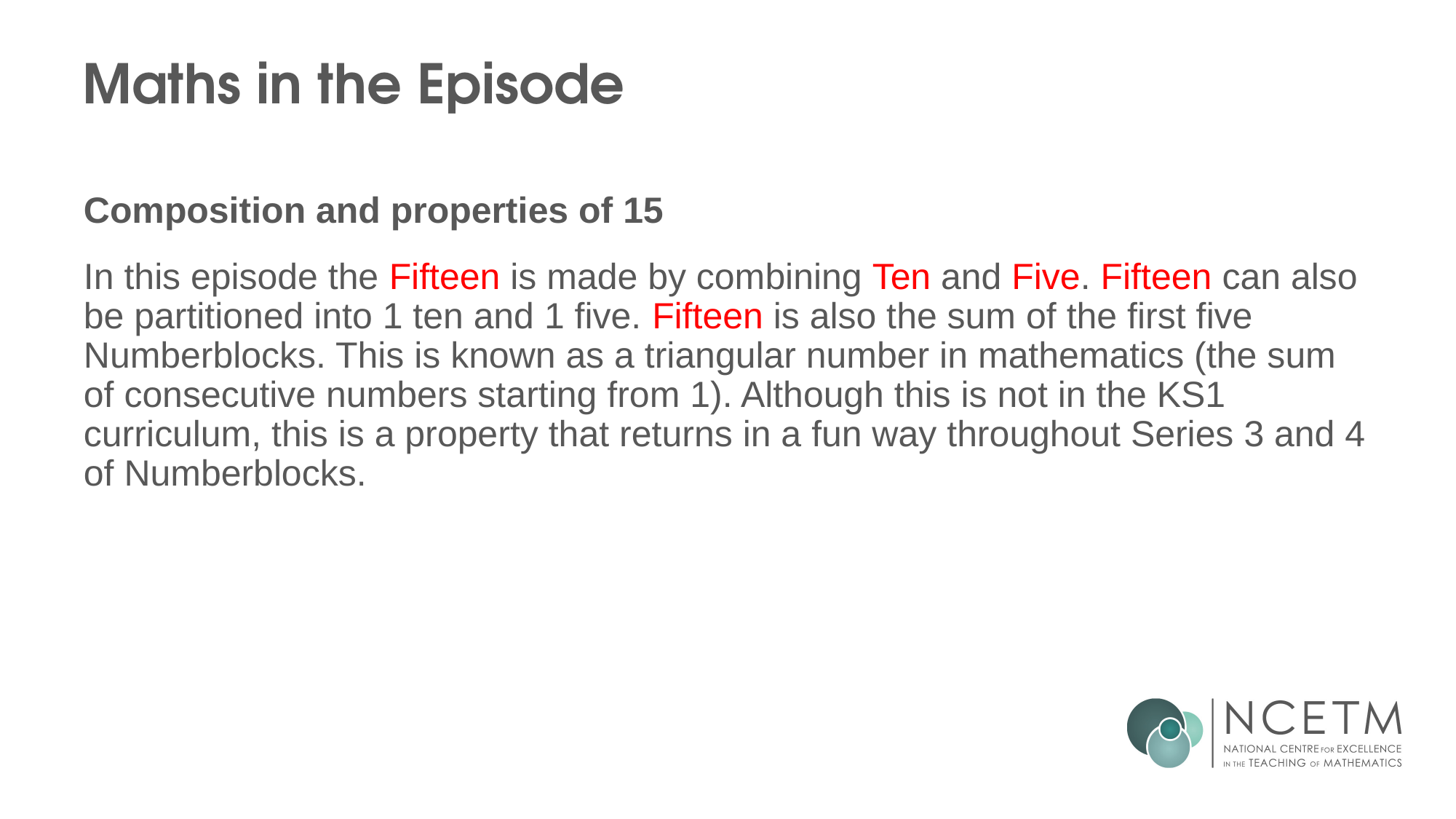

# Maths in the Episode
Composition and properties of 15
In this episode the Fifteen is made by combining Ten and Five. Fifteen can also be partitioned into 1 ten and 1 five. Fifteen is also the sum of the first five Numberblocks. This is known as a triangular number in mathematics (the sum of consecutive numbers starting from 1). Although this is not in the KS1 curriculum, this is a property that returns in a fun way throughout Series 3 and 4 of Numberblocks.